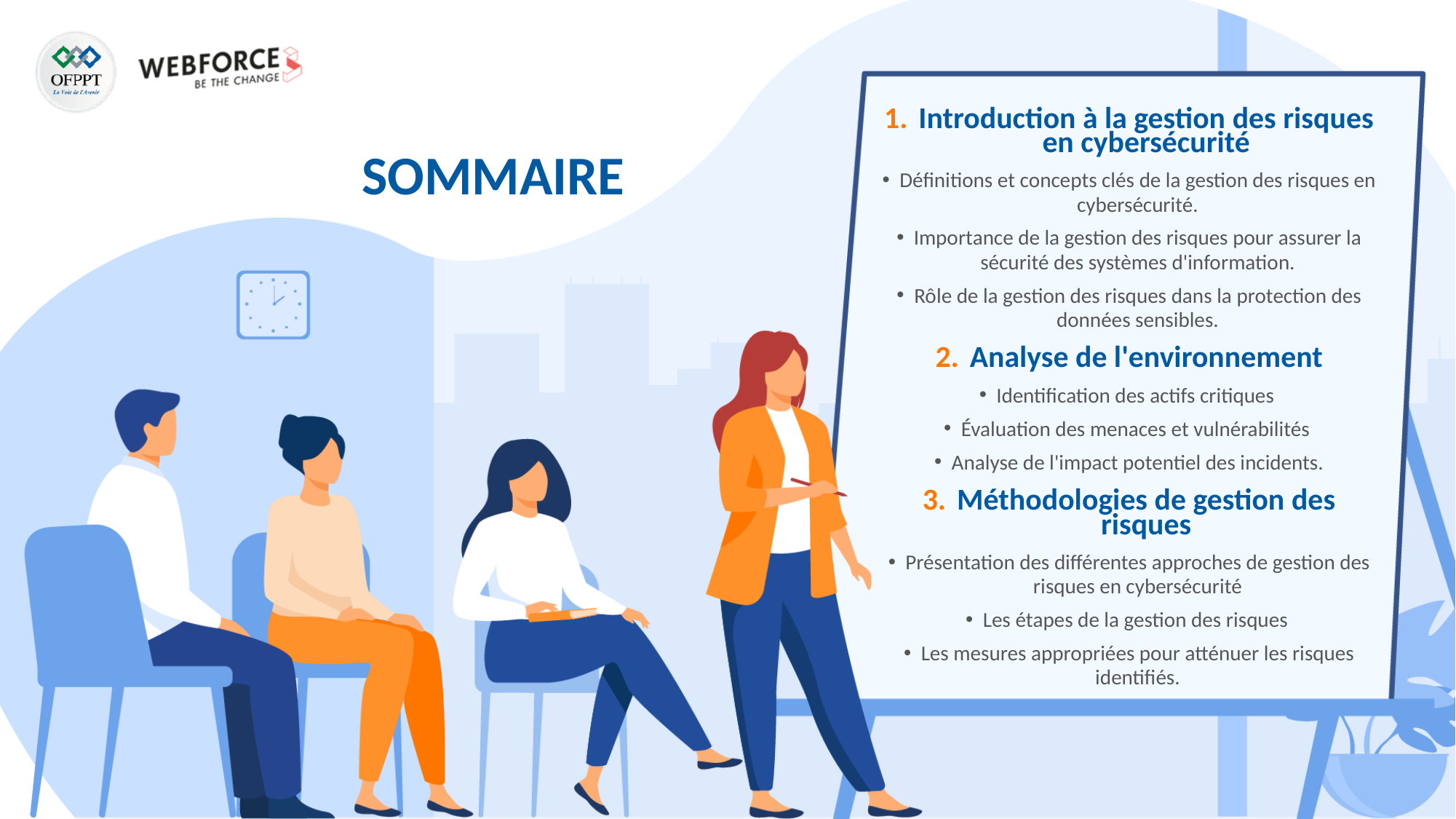

Introduction à la gestion des risques en cybersécurité
Définitions et concepts clés de la gestion des risques en cybersécurité.
Importance de la gestion des risques pour assurer la sécurité des systèmes d'information.
Rôle de la gestion des risques dans la protection des données sensibles.
Analyse de l'environnement
Identification des actifs critiques
Évaluation des menaces et vulnérabilités
Analyse de l'impact potentiel des incidents.
Méthodologies de gestion des risques
Présentation des différentes approches de gestion des risques en cybersécurité
Les étapes de la gestion des risques
Les mesures appropriées pour atténuer les risques identifiés.